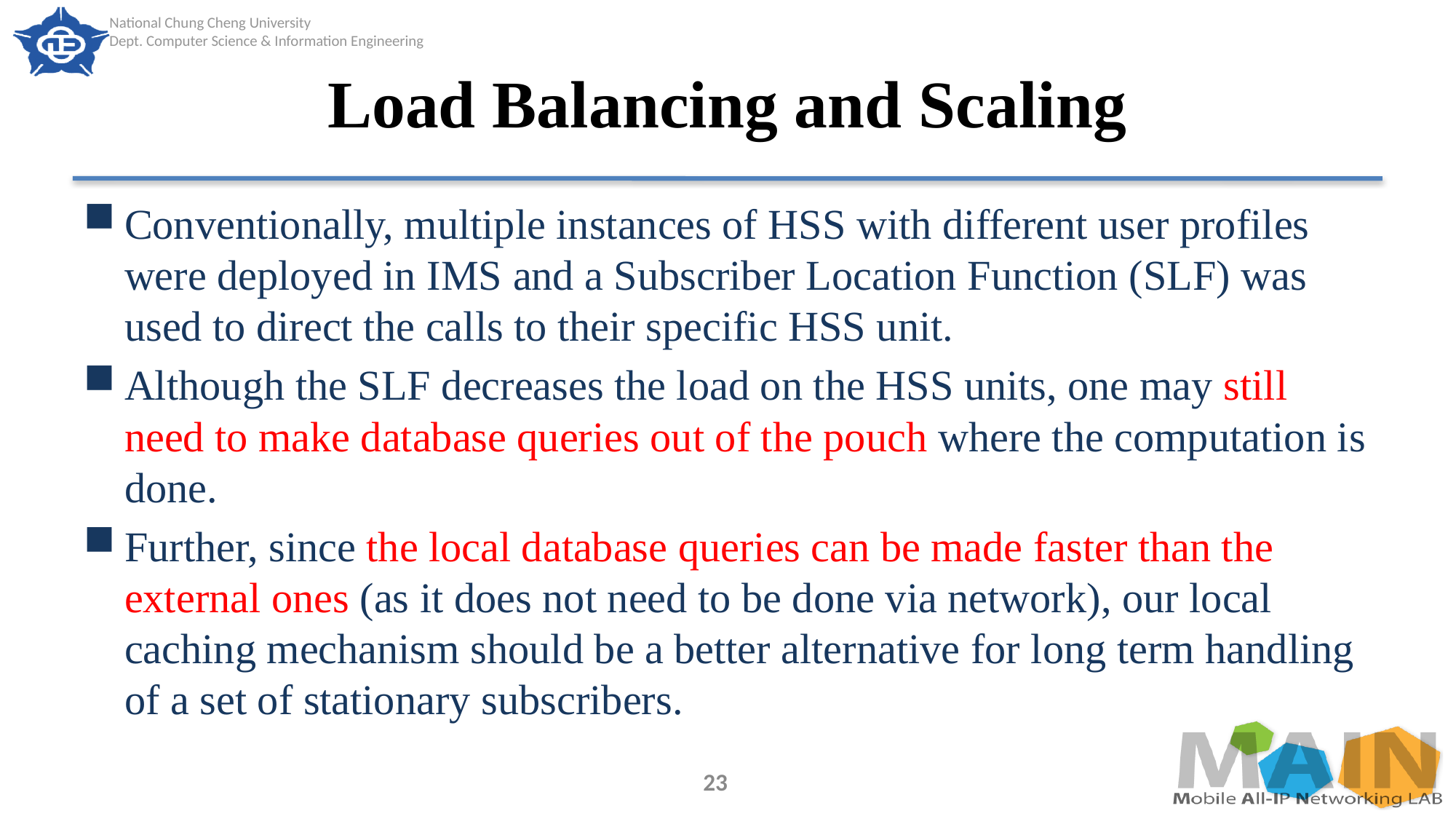

# Load Balancing and Scaling
Conventionally, multiple instances of HSS with different user profiles were deployed in IMS and a Subscriber Location Function (SLF) was used to direct the calls to their specific HSS unit.
Although the SLF decreases the load on the HSS units, one may still need to make database queries out of the pouch where the computation is done.
Further, since the local database queries can be made faster than the external ones (as it does not need to be done via network), our local caching mechanism should be a better alternative for long term handling of a set of stationary subscribers.
23